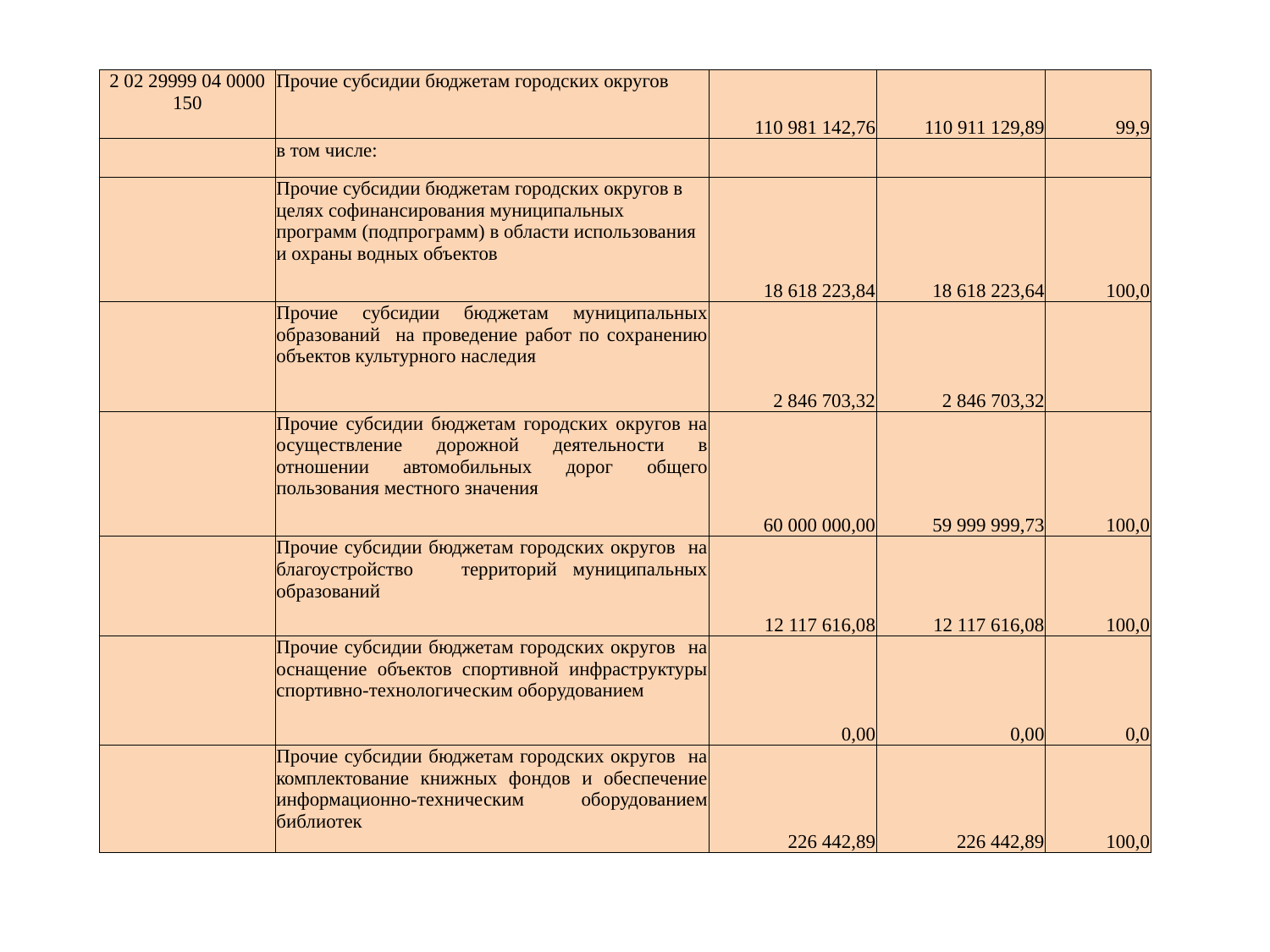

| 2 02 29999 04 0000 150 | Прочие субсидии бюджетам городских округов | 110 981 142,76 | 110 911 129,89 | 99,9 |
| --- | --- | --- | --- | --- |
|  | в том числе: |  |  |  |
|  | Прочие субсидии бюджетам городских округов в целях софинансирования муниципальных программ (подпрограмм) в области использования и охраны водных объектов | 18 618 223,84 | 18 618 223,64 | 100,0 |
|  | Прочие субсидии бюджетам муниципальных образований на проведение работ по сохранению объектов культурного наследия | 2 846 703,32 | 2 846 703,32 |  |
|  | Прочие субсидии бюджетам городских округов на осуществление дорожной деятельности в отношении автомобильных дорог общего пользования местного значения | 60 000 000,00 | 59 999 999,73 | 100,0 |
|  | Прочие субсидии бюджетам городских округов на благоустройство территорий муниципальных образований | 12 117 616,08 | 12 117 616,08 | 100,0 |
|  | Прочие субсидии бюджетам городских округов на оснащение объектов спортивной инфраструктуры спортивно-технологическим оборудованием | 0,00 | 0,00 | 0,0 |
|  | Прочие субсидии бюджетам городских округов на комплектование книжных фондов и обеспечение информационно-техническим оборудованием библиотек | 226 442,89 | 226 442,89 | 100,0 |